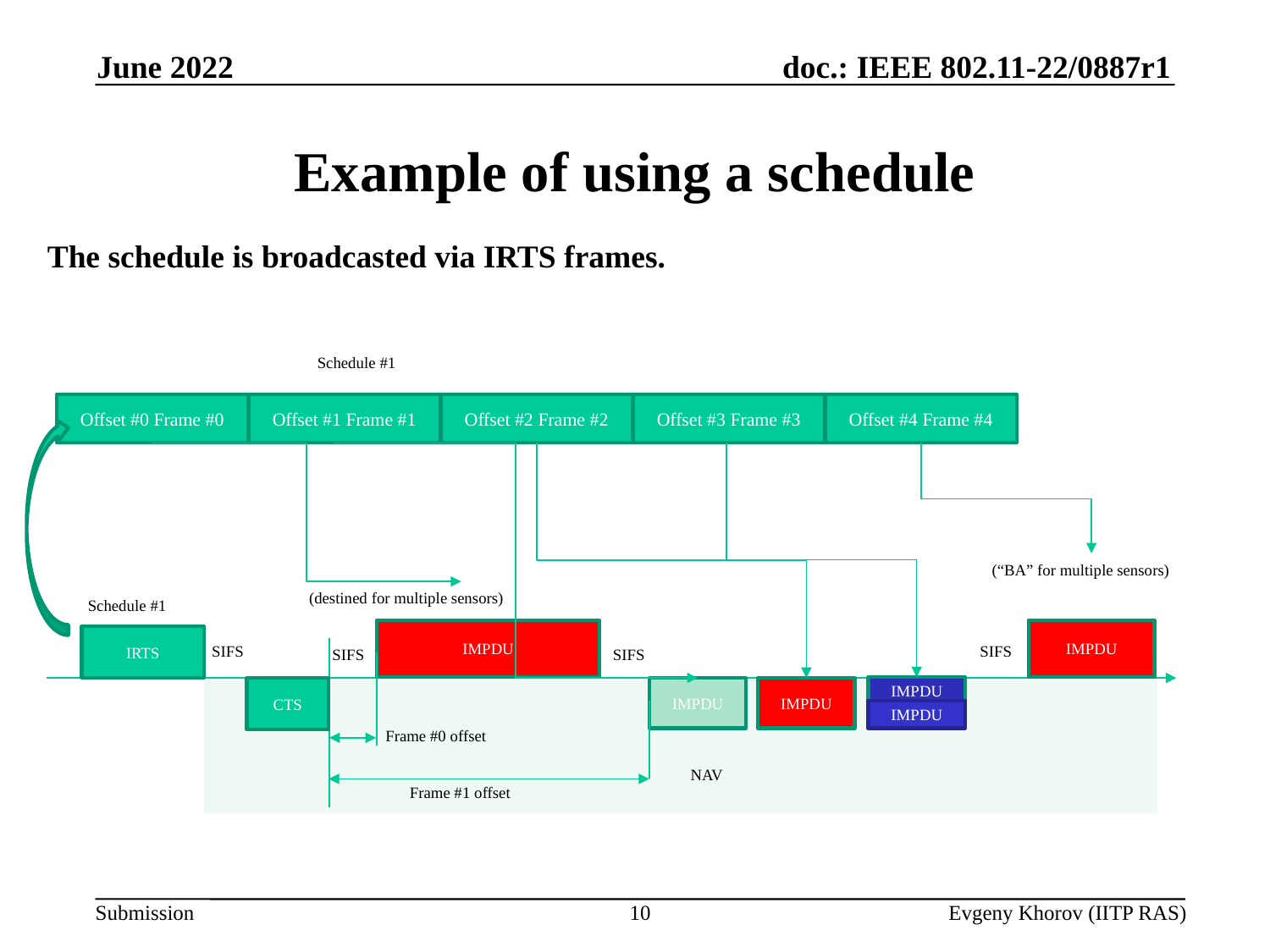

June 2022
# Example of using a schedule
The schedule is broadcasted via IRTS frames.

Schedule #1
Offset #0 Frame #0
Offset #1 Frame #1
Offset #2 Frame #2
Offset #3 Frame #3
Offset #4 Frame #4

(“BA” for multiple sensors)
(destined for multiple sensors)
Schedule #1
IMPDU
IMPDU
IRTS
SIFS
SIFS
SIFS
SIFS
IMPDU
IMPDU
CTS
IMPDU
IMPDU

                    NAV      .
Frame #0 offset
Frame #1 offset
10
Evgeny Khorov (IITP RAS)